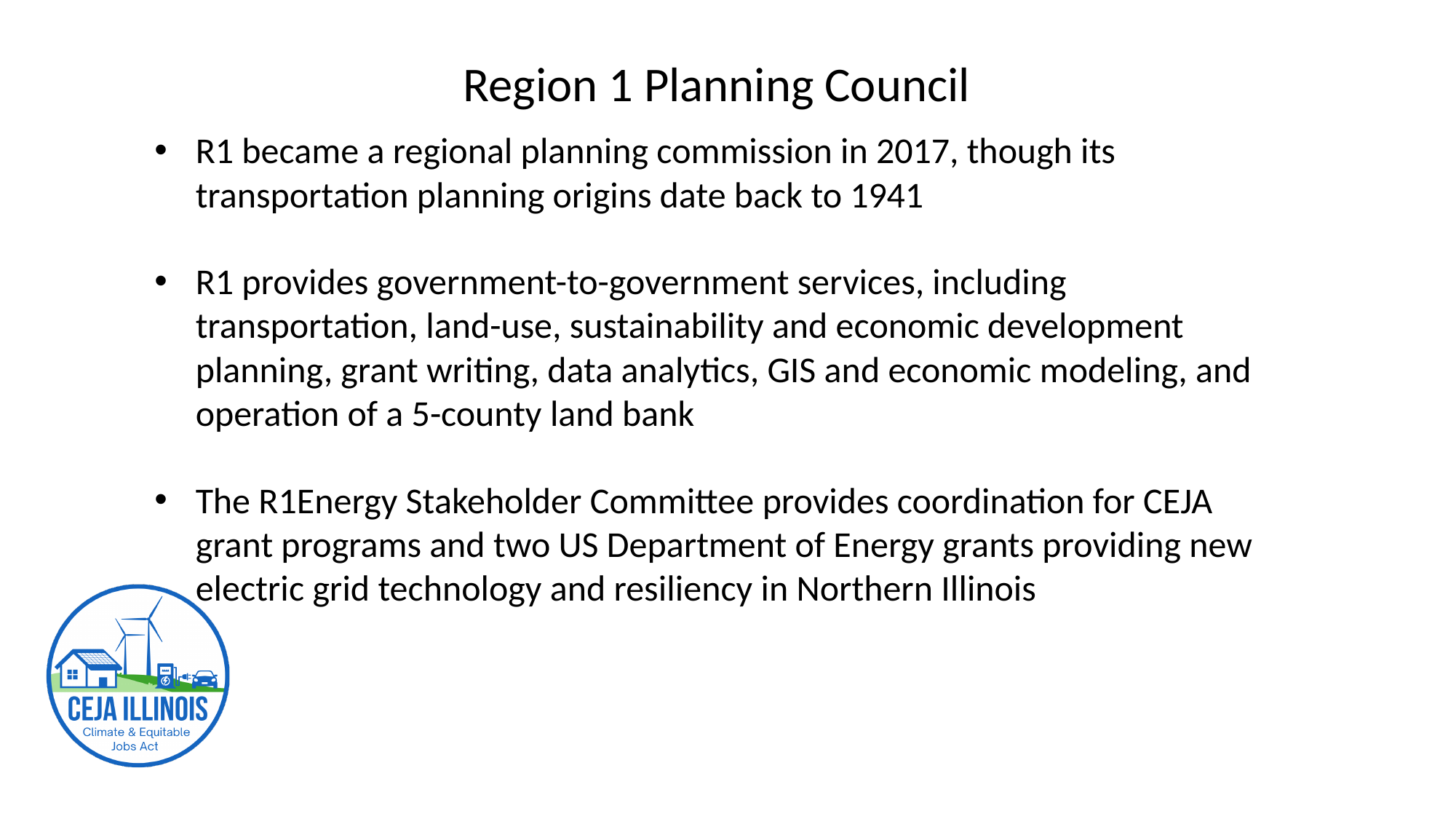

# Region 1 Planning Council
R1 became a regional planning commission in 2017, though its transportation planning origins date back to 1941

R1 provides government-to-government services, including transportation, land-use, sustainability and economic development planning, grant writing, data analytics, GIS and economic modeling, and operation of a 5-county land bank

The R1Energy Stakeholder Committee provides coordination for CEJA grant programs and two US Department of Energy grants providing new electric grid technology and resiliency in Northern Illinois